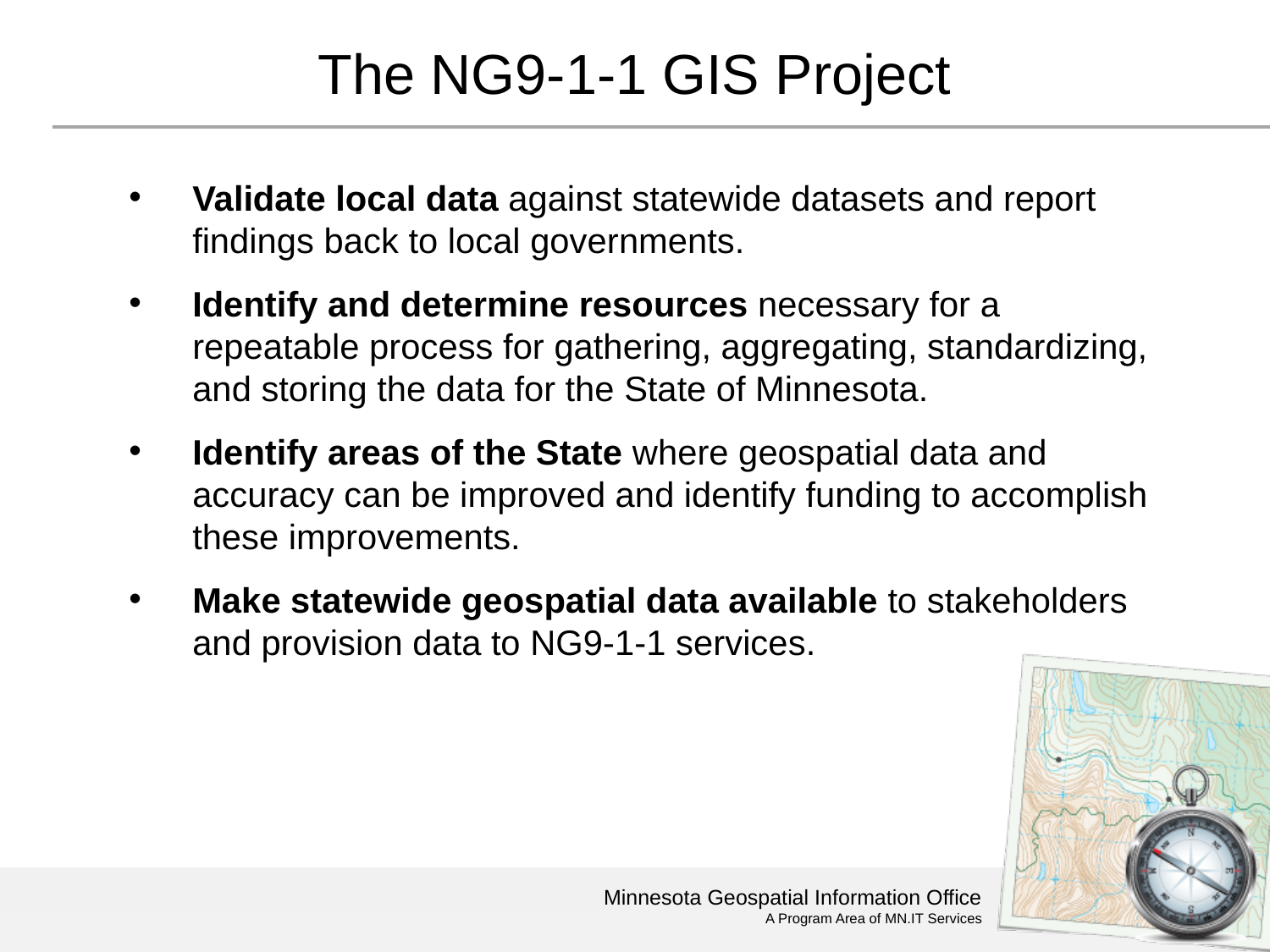

# The NG9-1-1 GIS Project
Validate local data against statewide datasets and report findings back to local governments.
Identify and determine resources necessary for a repeatable process for gathering, aggregating, standardizing, and storing the data for the State of Minnesota.
Identify areas of the State where geospatial data and accuracy can be improved and identify funding to accomplish these improvements.
Make statewide geospatial data available to stakeholders and provision data to NG9-1-1 services.